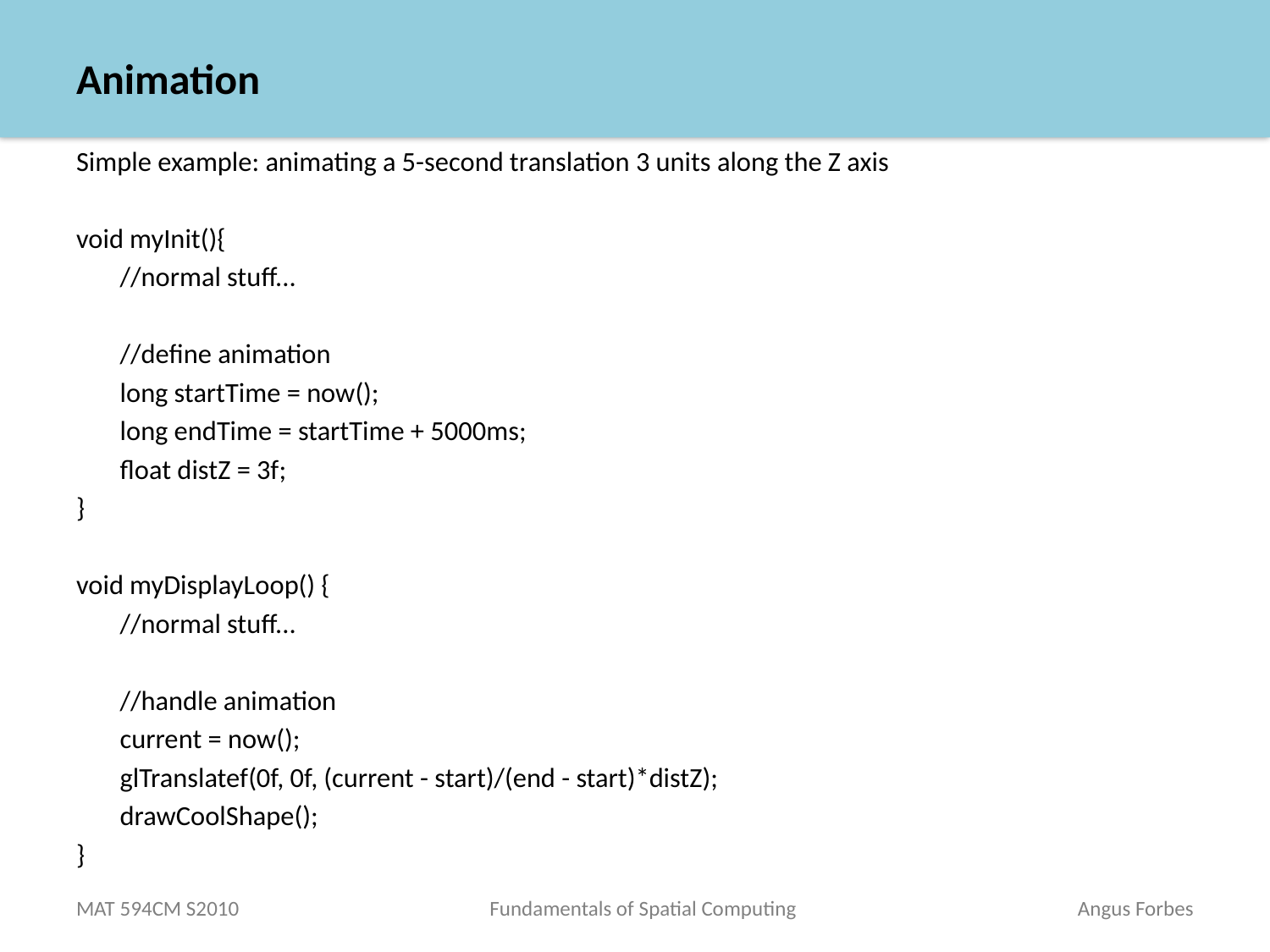

# Animation
Simple example: animating a 5-second translation 3 units along the Z axis

void myInit(){
	//normal stuff...

	//define animation
	long startTime = now();
	long endTime = startTime + 5000ms;
	float distZ = 3f;
}

void myDisplayLoop() {
	//normal stuff...

	//handle animation
	current = now();
	glTranslatef(0f, 0f, (current - start)/(end - start)*distZ);
	drawCoolShape();
}